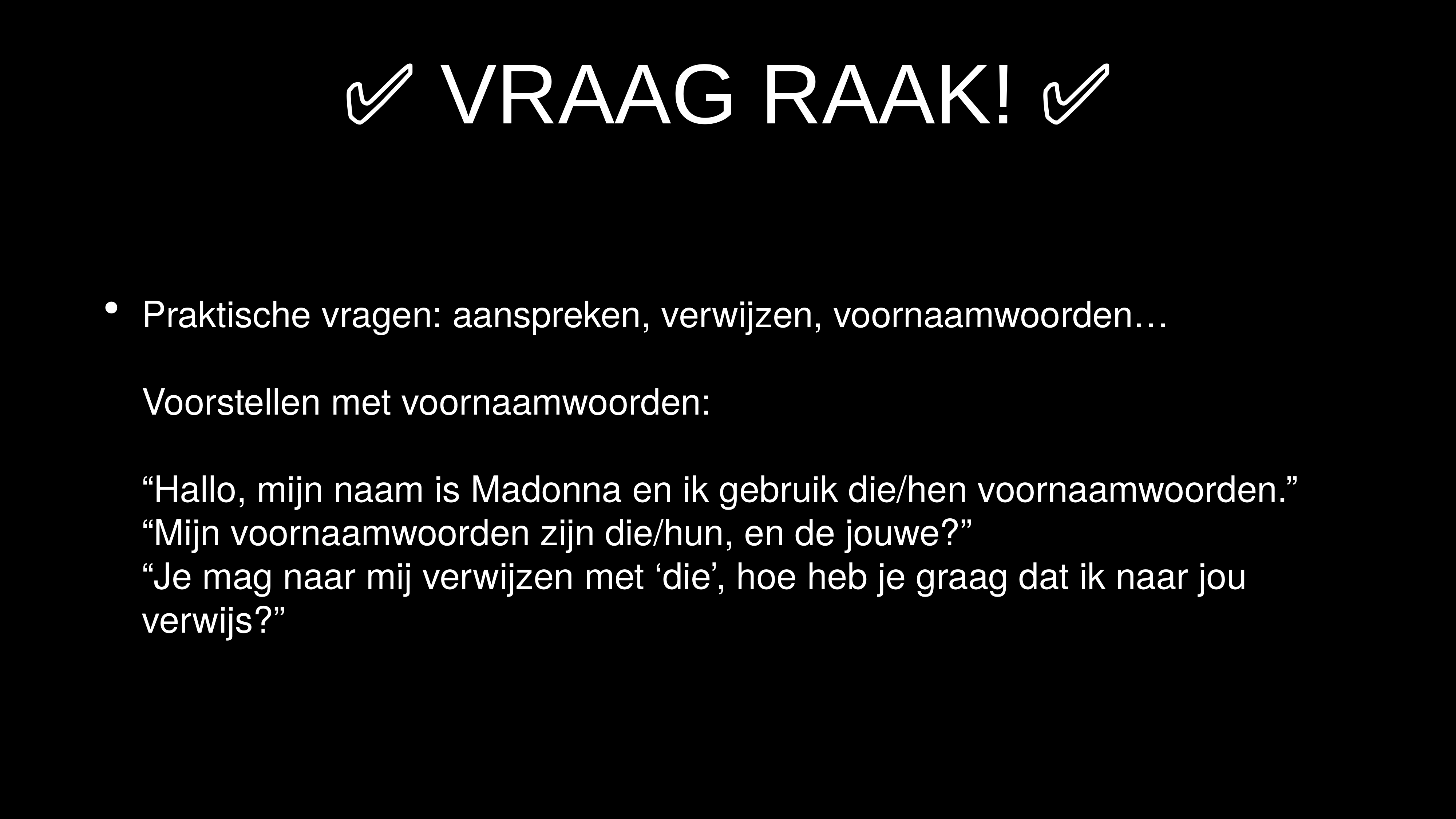

# ✅ VRAAG RAAK! ✅
Praktische vragen: aanspreken, verwijzen, voornaamwoorden…
Voorstellen met voornaamwoorden:
“Hallo, mijn naam is Madonna en ik gebruik die/hen voornaamwoorden.”
“Mijn voornaamwoorden zijn die/hun, en de jouwe?”
“Je mag naar mij verwijzen met ‘die’, hoe heb je graag dat ik naar jou verwijs?”